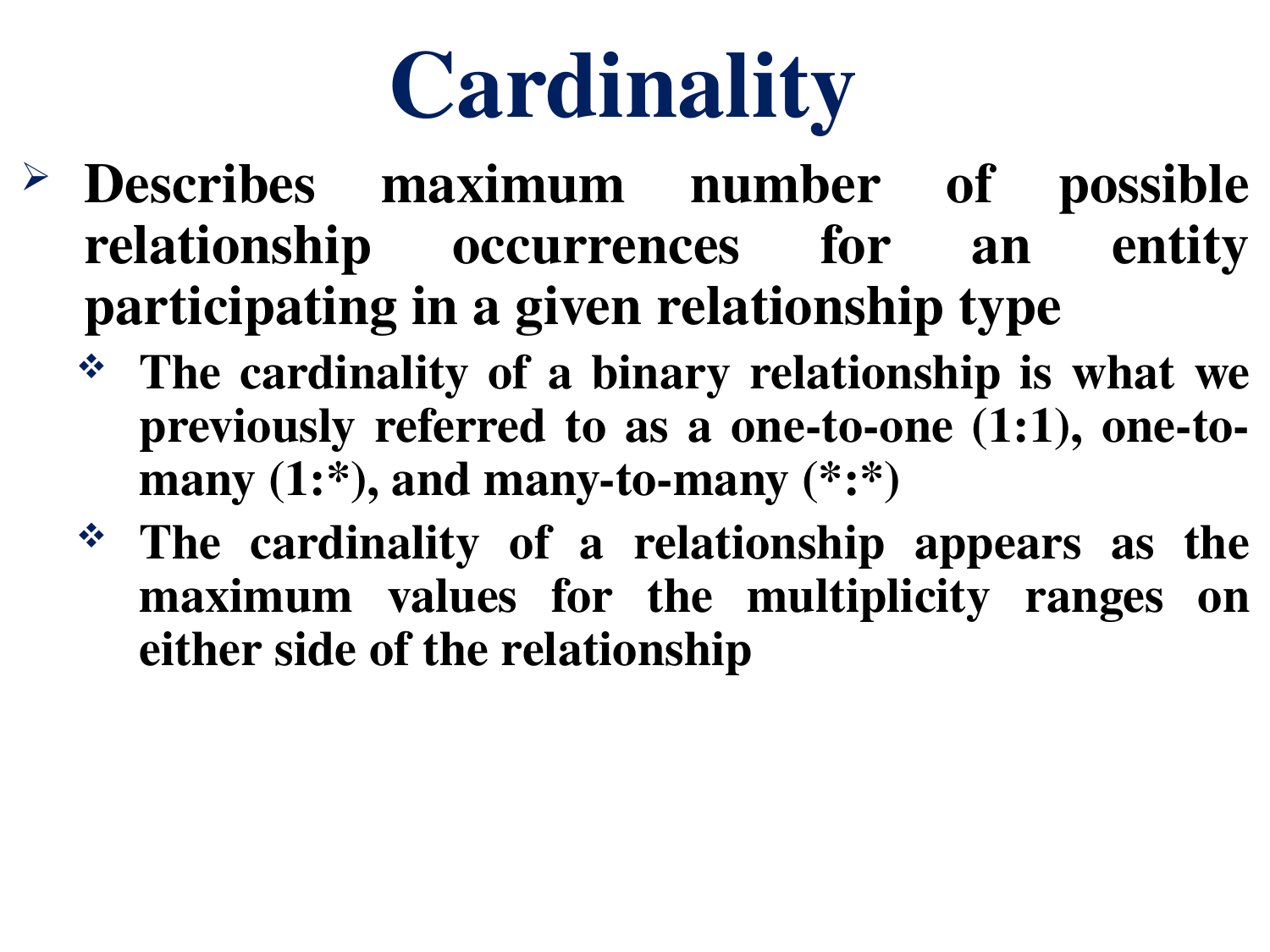

# Cardinality
Describes maximum number of possible relationship occurrences for an entity participating in a given relationship type
The cardinality of a binary relationship is what we previously referred to as a one-to-one (1:1), one-to-many (1:*), and many-to-many (*:*)
The cardinality of a relationship appears as the maximum values for the multiplicity ranges on either side of the relationship